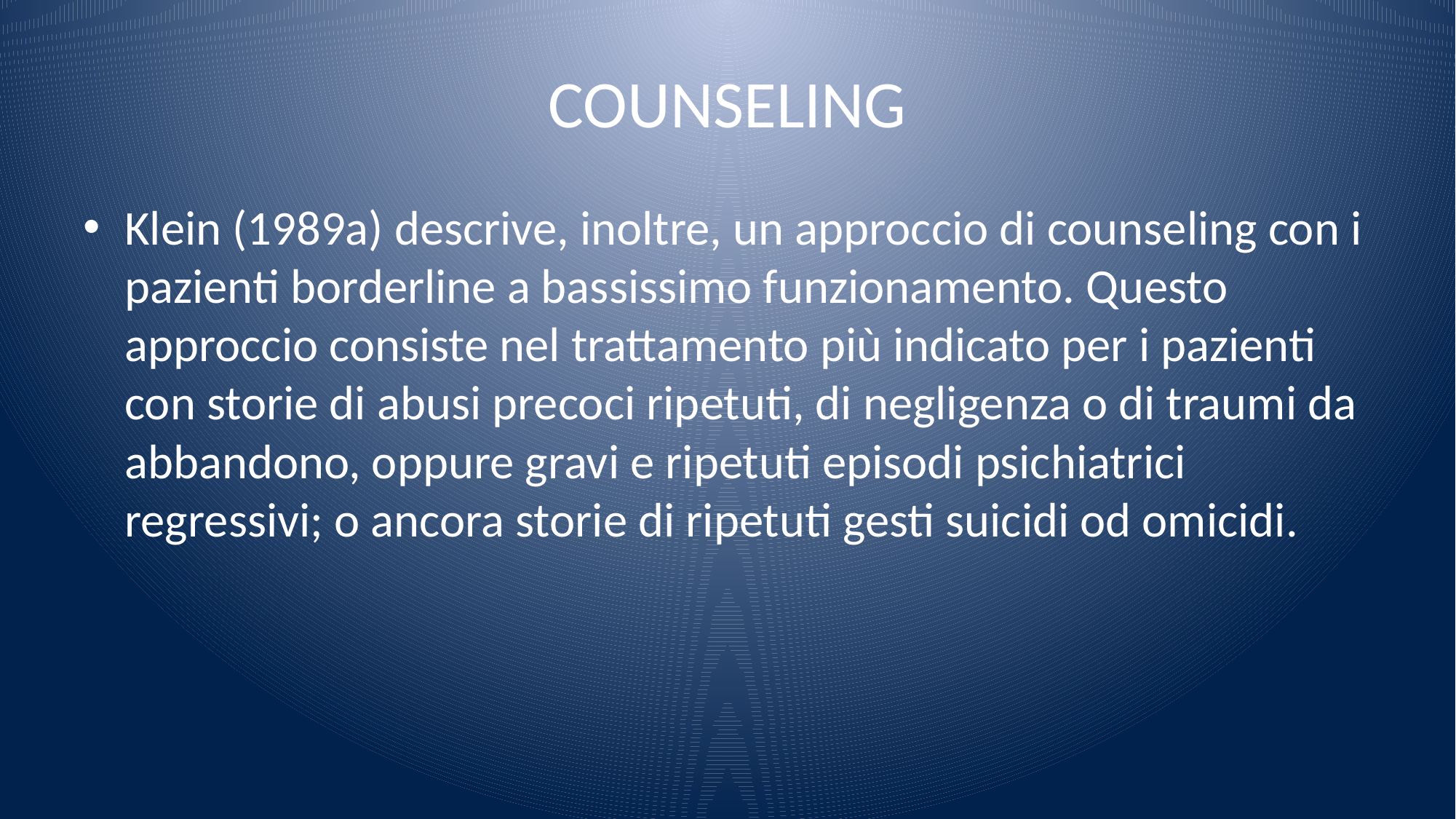

# COUNSELING
Klein (1989a) descrive, inoltre, un approccio di counseling con i pazienti borderline a bassissimo funzionamento. Questo approccio consiste nel trattamento più indicato per i pazienti con storie di abusi precoci ripetuti, di negligenza o di traumi da abbandono, oppure gravi e ripetuti episodi psichiatrici regressivi; o ancora storie di ripetuti gesti suicidi od omicidi.